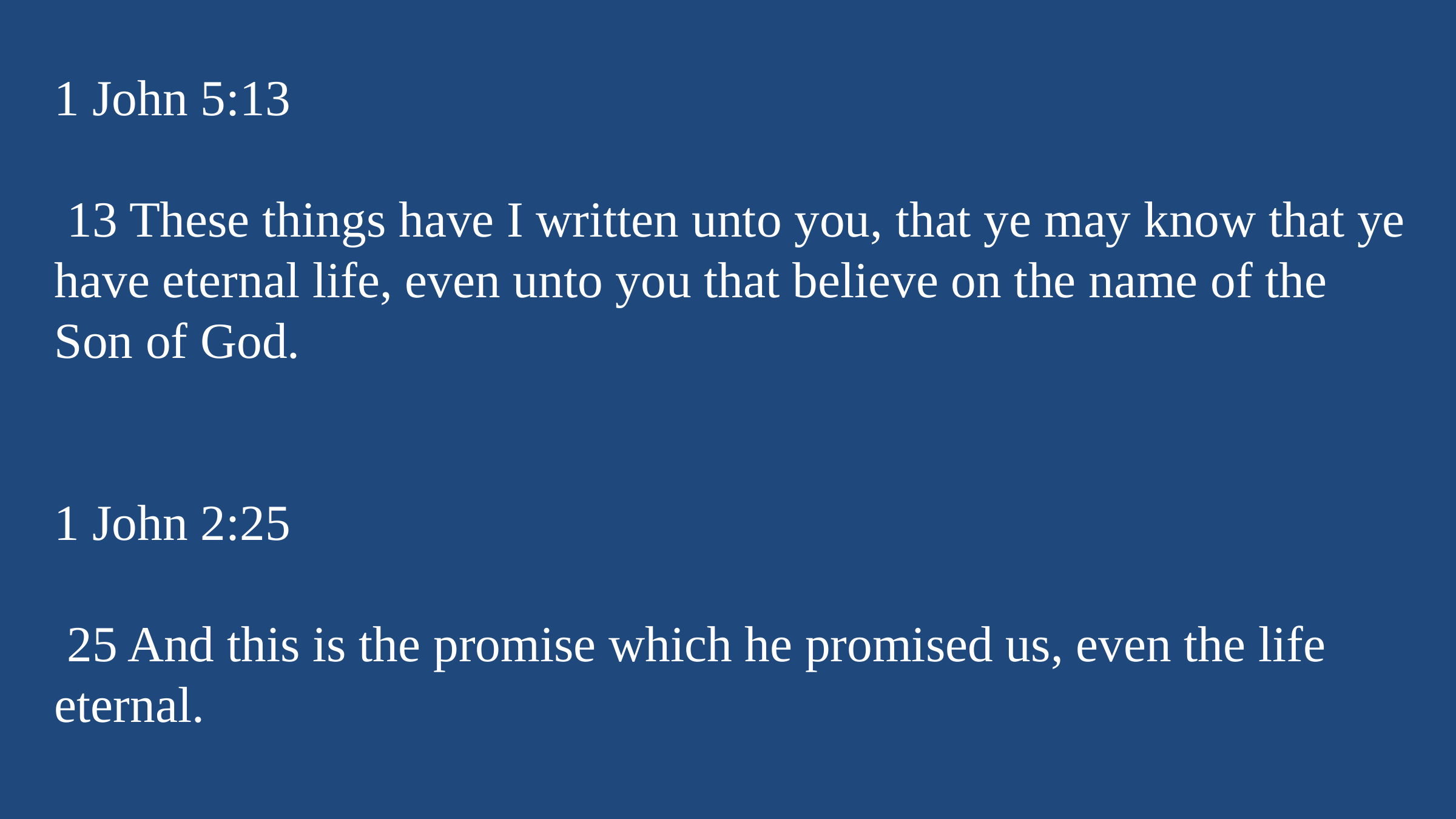

1 John 5:13

 13 These things have I written unto you, that ye may know that ye have eternal life, even unto you that believe on the name of the Son of God.

1 John 2:25

 25 And this is the promise which he promised us, even the life eternal.